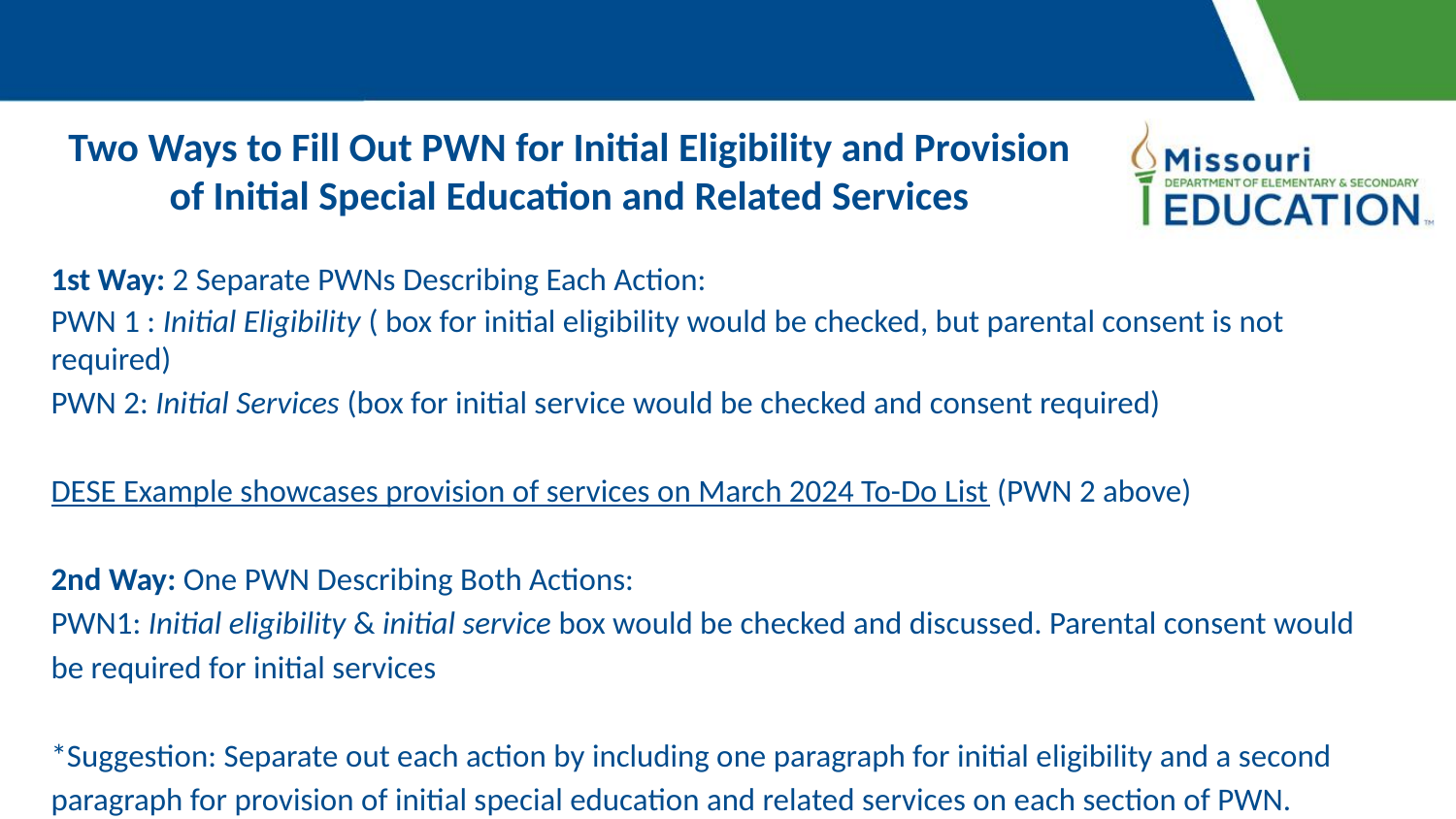

# Two Ways to Fill Out PWN for Initial Eligibility and Provision of Initial Special Education and Related Services
1st Way: 2 Separate PWNs Describing Each Action:
PWN 1 : Initial Eligibility ( box for initial eligibility would be checked, but parental consent is not required)
PWN 2: Initial Services (box for initial service would be checked and consent required)

DESE Example showcases provision of services on March 2024 To-Do List (PWN 2 above)

2nd Way: One PWN Describing Both Actions:
PWN1: Initial eligibility & initial service box would be checked and discussed. Parental consent would be required for initial services

*Suggestion: Separate out each action by including one paragraph for initial eligibility and a second paragraph for provision of initial special education and related services on each section of PWN.